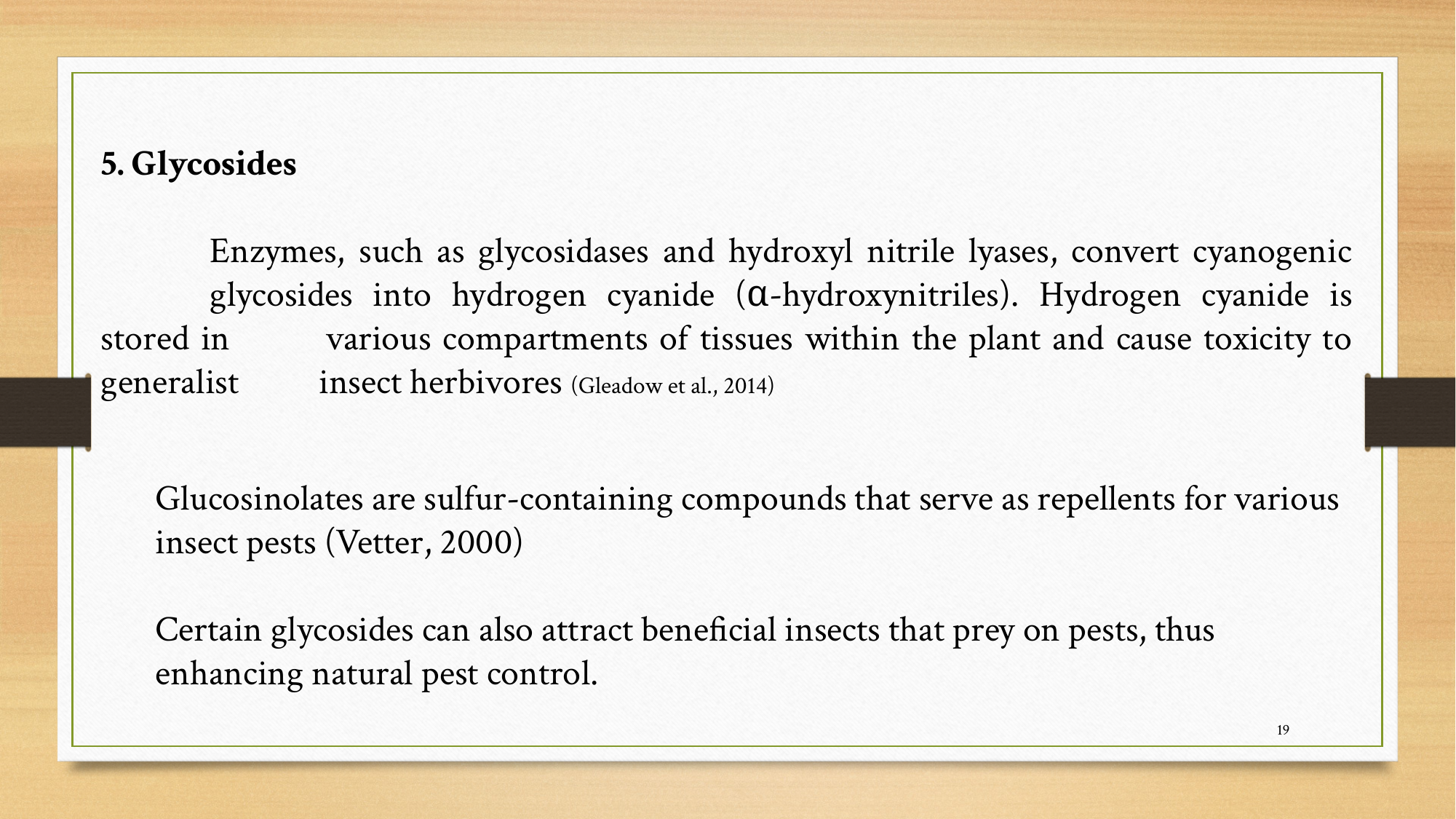

5. Glycosides

	Enzymes, such as glycosidases and hydroxyl nitrile lyases, convert cyanogenic 	glycosides into hydrogen cyanide (α-hydroxynitriles). Hydrogen cyanide is stored in 	various compartments of tissues within the plant and cause toxicity to generalist 	insect herbivores (Gleadow et al., 2014)

Glucosinolates are sulfur-containing compounds that serve as repellents for various insect pests (Vetter, 2000)

Certain glycosides can also attract beneficial insects that prey on pests, thus enhancing natural pest control.
19